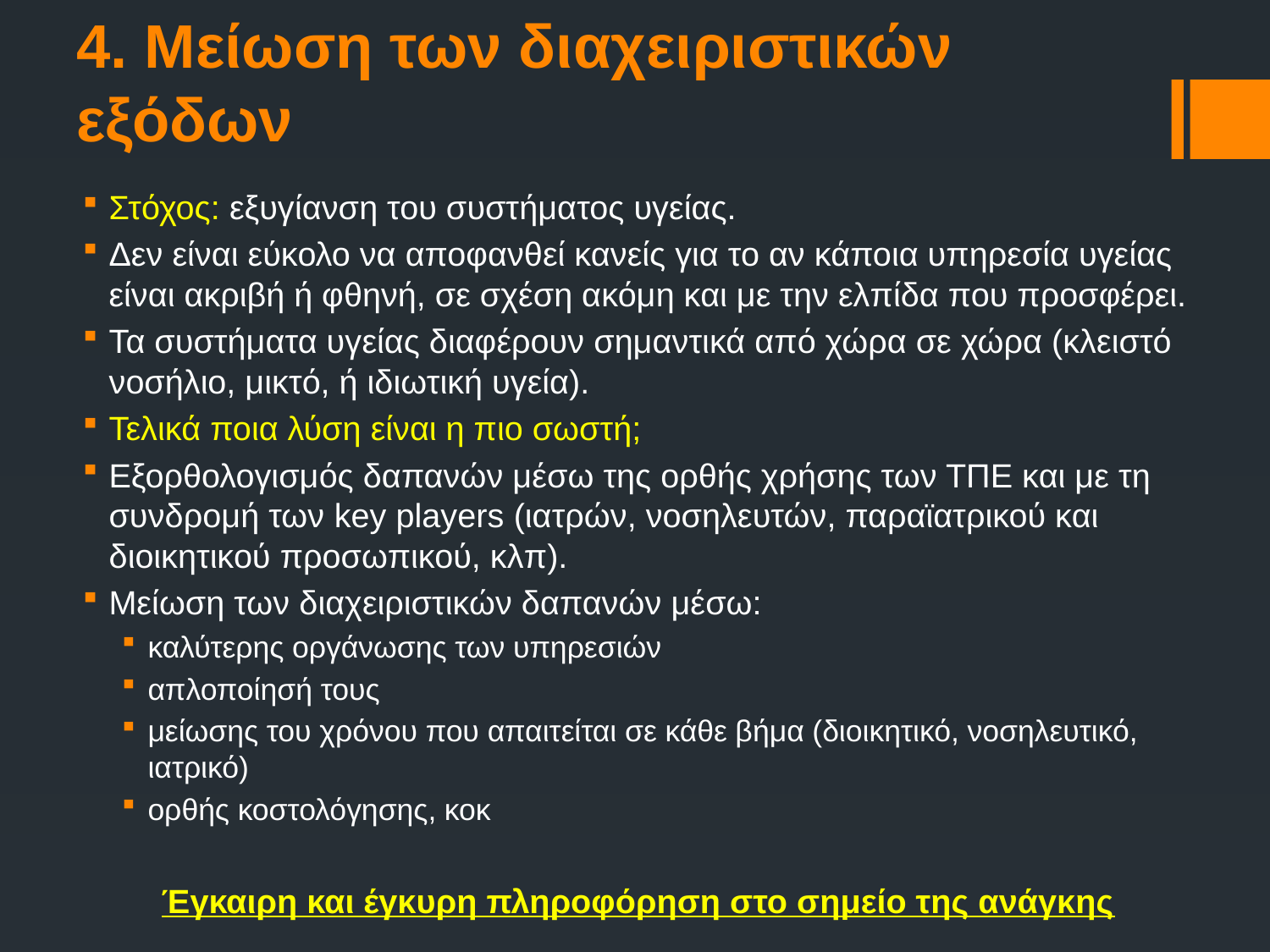

# 4. Μείωση των διαχειριστικών εξόδων
Στόχος: εξυγίανση του συστήματος υγείας.
Δεν είναι εύκολο να αποφανθεί κανείς για το αν κάποια υπηρεσία υγείας είναι ακριβή ή φθηνή, σε σχέση ακόμη και με την ελπίδα που προσφέρει.
Τα συστήματα υγείας διαφέρουν σημαντικά από χώρα σε χώρα (κλειστό νοσήλιο, μικτό, ή ιδιωτική υγεία).
Τελικά ποια λύση είναι η πιο σωστή;
Εξορθολογισμός δαπανών μέσω της ορθής χρήσης των ΤΠΕ και με τη συνδρομή των key players (ιατρών, νοσηλευτών, παραϊατρικού και διοικητικού προσωπικού, κλπ).
Μείωση των διαχειριστικών δαπανών μέσω:
καλύτερης οργάνωσης των υπηρεσιών
απλοποίησή τους
μείωσης του χρόνου που απαιτείται σε κάθε βήμα (διοικητικό, νοσηλευτικό, ιατρικό)
ορθής κοστολόγησης, κοκ

Έγκαιρη και έγκυρη πληροφόρηση στο σημείο της ανάγκης